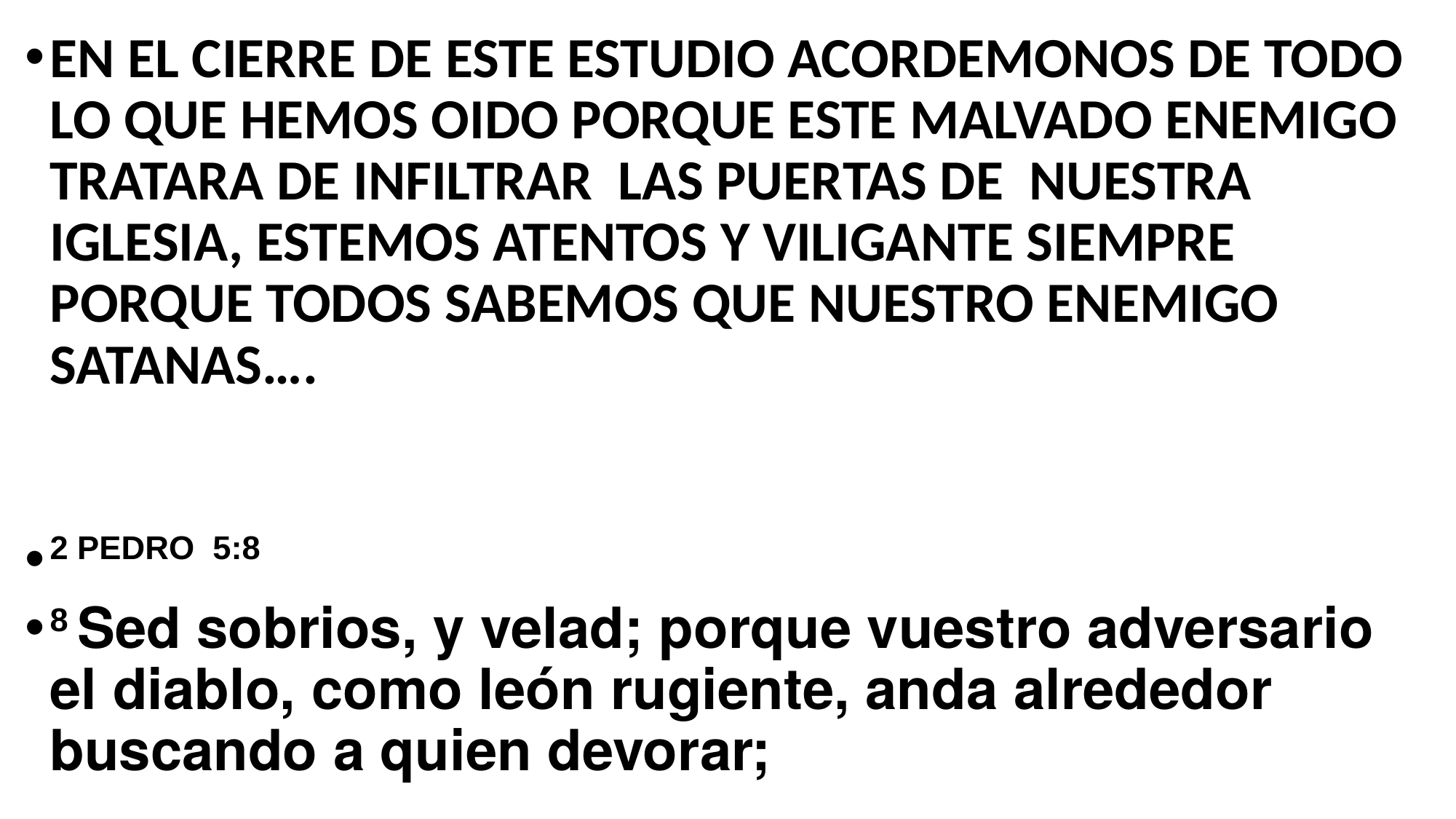

EN EL CIERRE DE ESTE ESTUDIO ACORDEMONOS DE TODO LO QUE HEMOS OIDO PORQUE ESTE MALVADO ENEMIGO TRATARA DE INFILTRAR  LAS PUERTAS DE  NUESTRA IGLESIA, ESTEMOS ATENTOS Y VILIGANTE SIEMPRE PORQUE TODOS SABEMOS QUE NUESTRO ENEMIGO SATANAS….

2 PEDRO  5:8
8 Sed sobrios, y velad; porque vuestro adversario el diablo, como león rugiente, anda alrededor buscando a quien devorar;